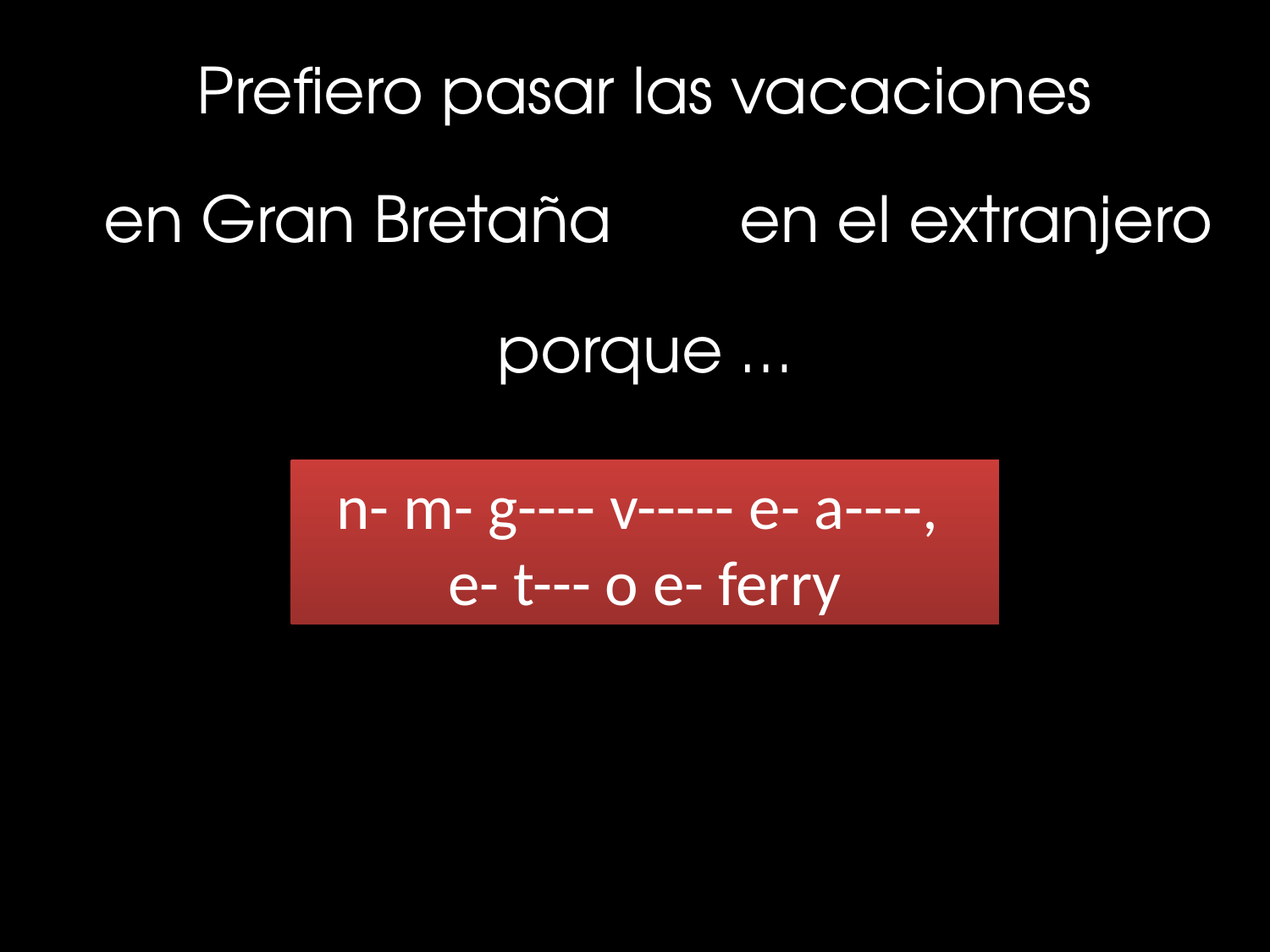

Prefiero pasar las vacaciones
en Gran Bretaña
en el extranjero
porque …
n- m- g---- v----- e- a----,
e- t--- o e- ferry